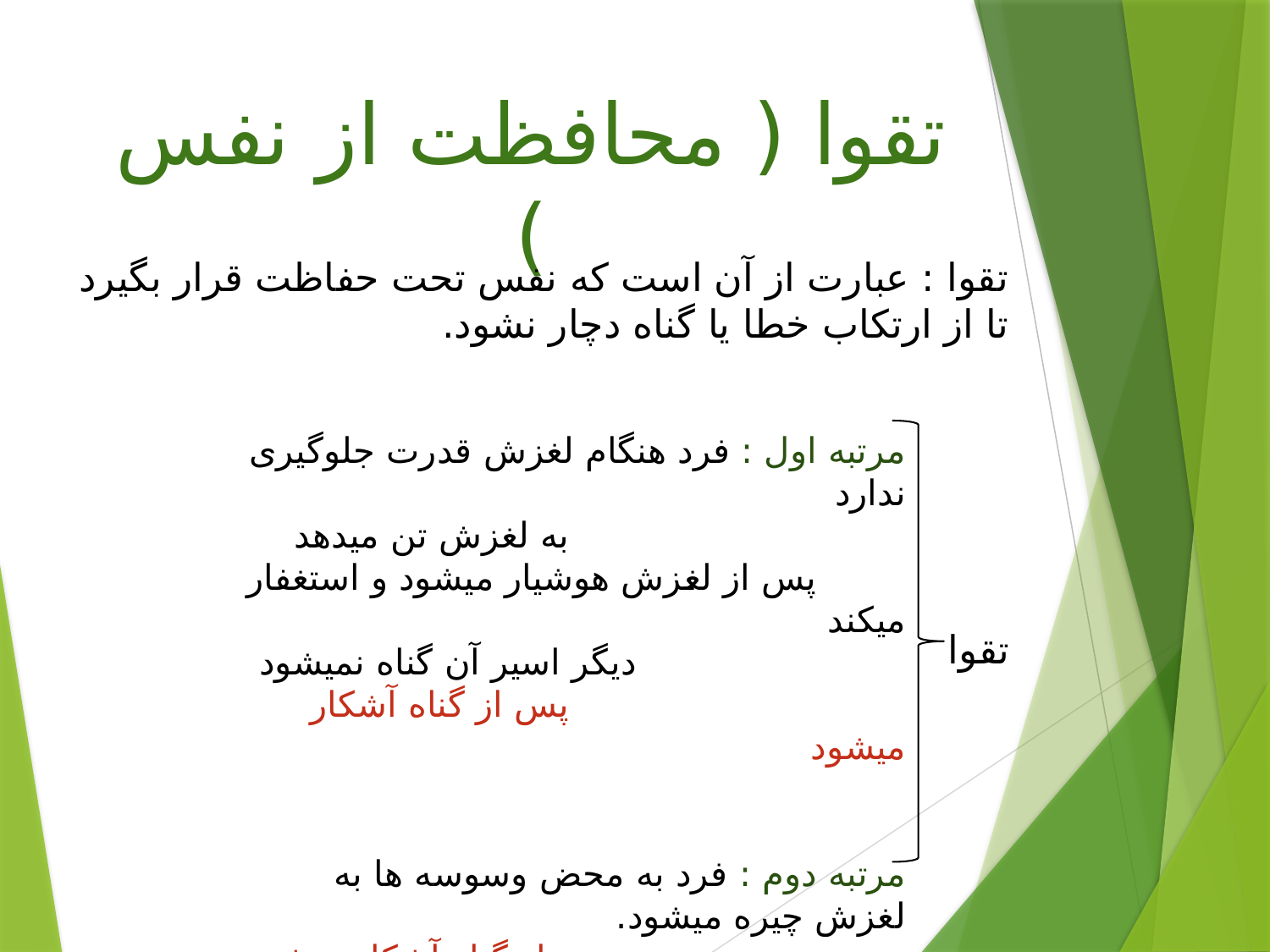

تقوا ( محافظت از نفس )
تقوا : عبارت از آن است که نفس تحت حفاظت قرار بگیرد تا از ارتکاب خطا یا گناه دچار نشود.

تقوا

مرتبه اول : فرد هنگام لغزش قدرت جلوگیری ندارد
                              به لغزش تن میدهد
        پس از لغزش هوشیار میشود و استغفار میکند
                        دیگر اسیر آن گناه نمیشود
                              پس از گناه آشکار میشود

مرتبه دوم : فرد به محض وسوسه ها به لغزش چیره میشود.
                           بعد از گناه آشکار میشود